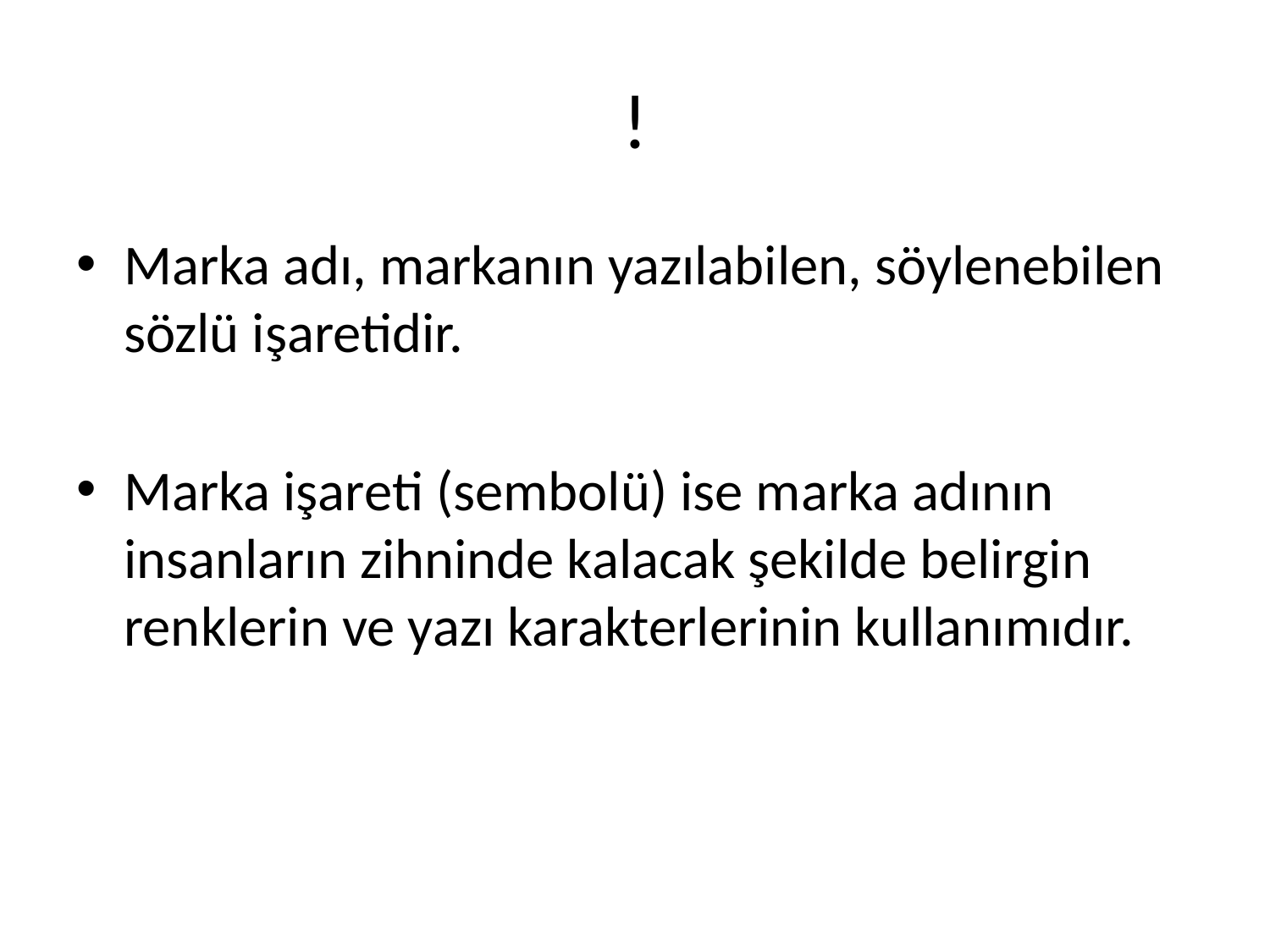

# !
Marka adı, markanın yazılabilen, söylenebilen sözlü işaretidir.

Marka işareti (sembolü) ise marka adının insanların zihninde kalacak şekilde belirgin renklerin ve yazı karakterlerinin kullanımıdır.